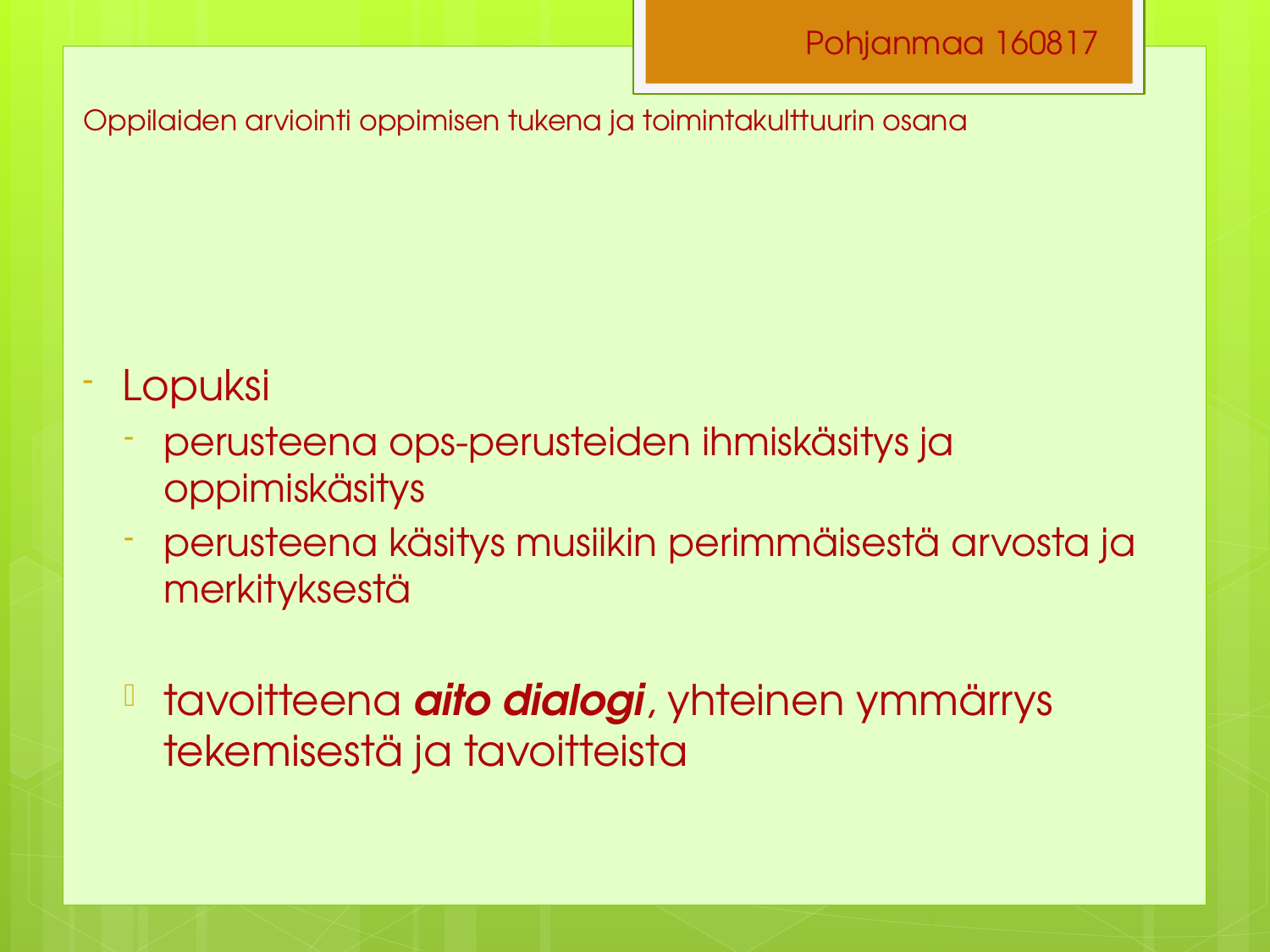

Pohjanmaa 160817
# Oppilaiden arviointi oppimisen tukena ja toimintakulttuurin osana
Lopuksi
perusteena ops-perusteiden ihmiskäsitys ja oppimiskäsitys
perusteena käsitys musiikin perimmäisestä arvosta ja merkityksestä

tavoitteena aito dialogi, yhteinen ymmärrys tekemisestä ja tavoitteista